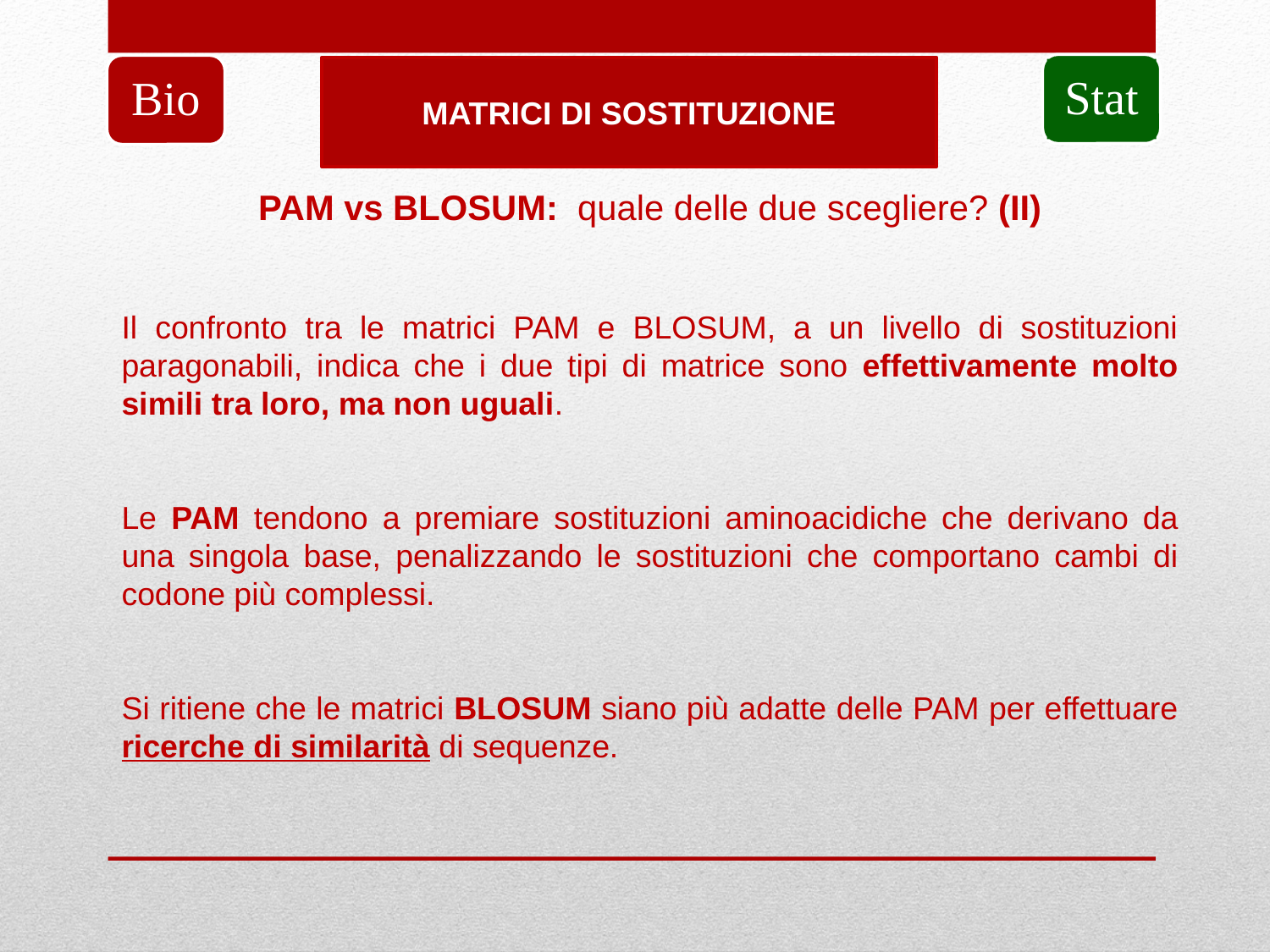

Stat

Bio
MATRICI DI SOSTITUZIONE
PAM vs BLOSUM:  quale delle due scegliere? (II)

Il confronto tra le matrici PAM e BLOSUM, a un livello di sostituzioni paragonabili, indica che i due tipi di matrice sono effettivamente molto simili tra loro, ma non uguali.

Le PAM tendono a premiare sostituzioni aminoacidiche che derivano da una singola base, penalizzando le sostituzioni che comportano cambi di codone più complessi.

Si ritiene che le matrici BLOSUM siano più adatte delle PAM per effettuare ricerche di similarità di sequenze.